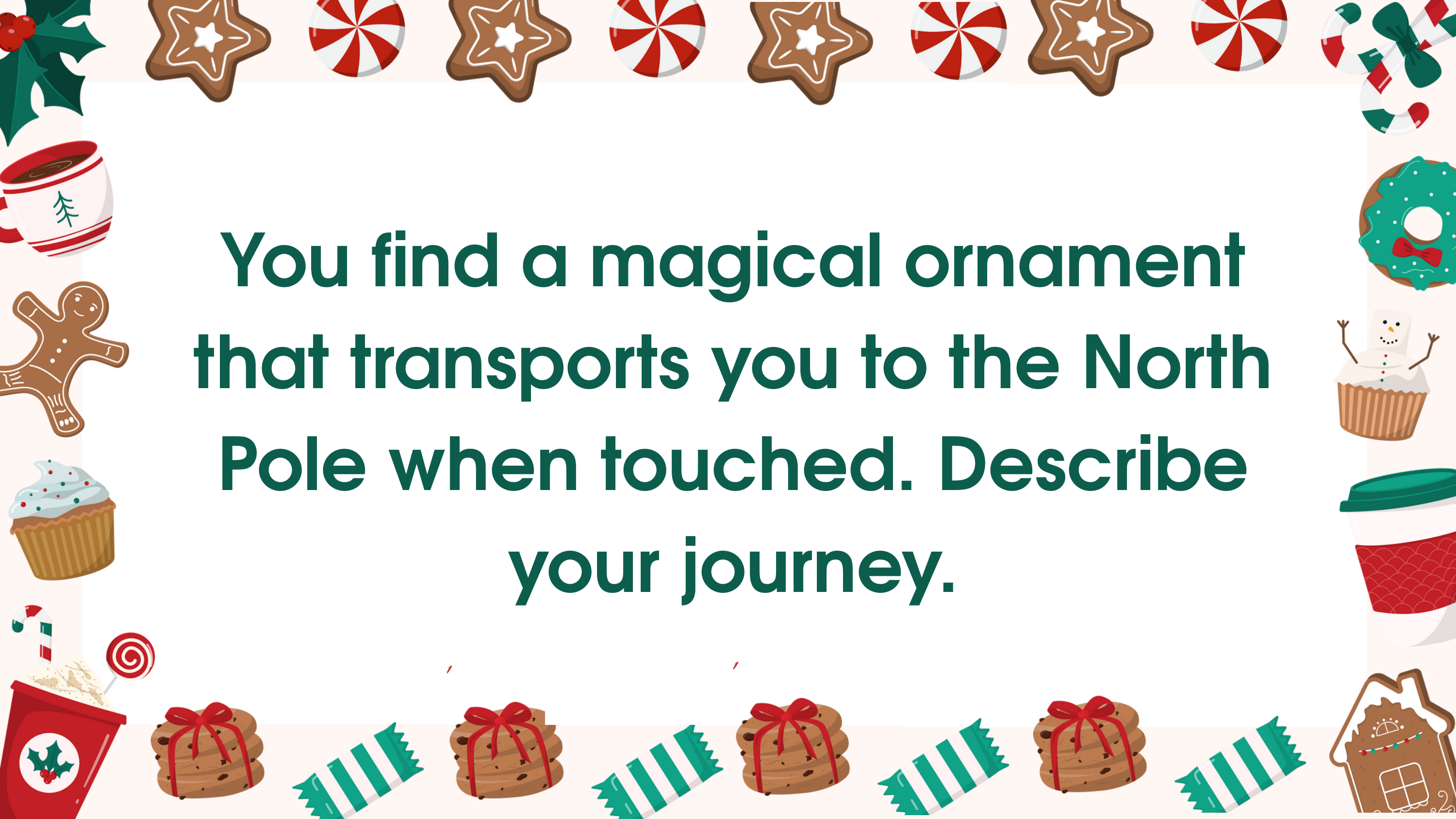

You find a magical ornament that transports you to the North Pole when touched. Describe your journey.